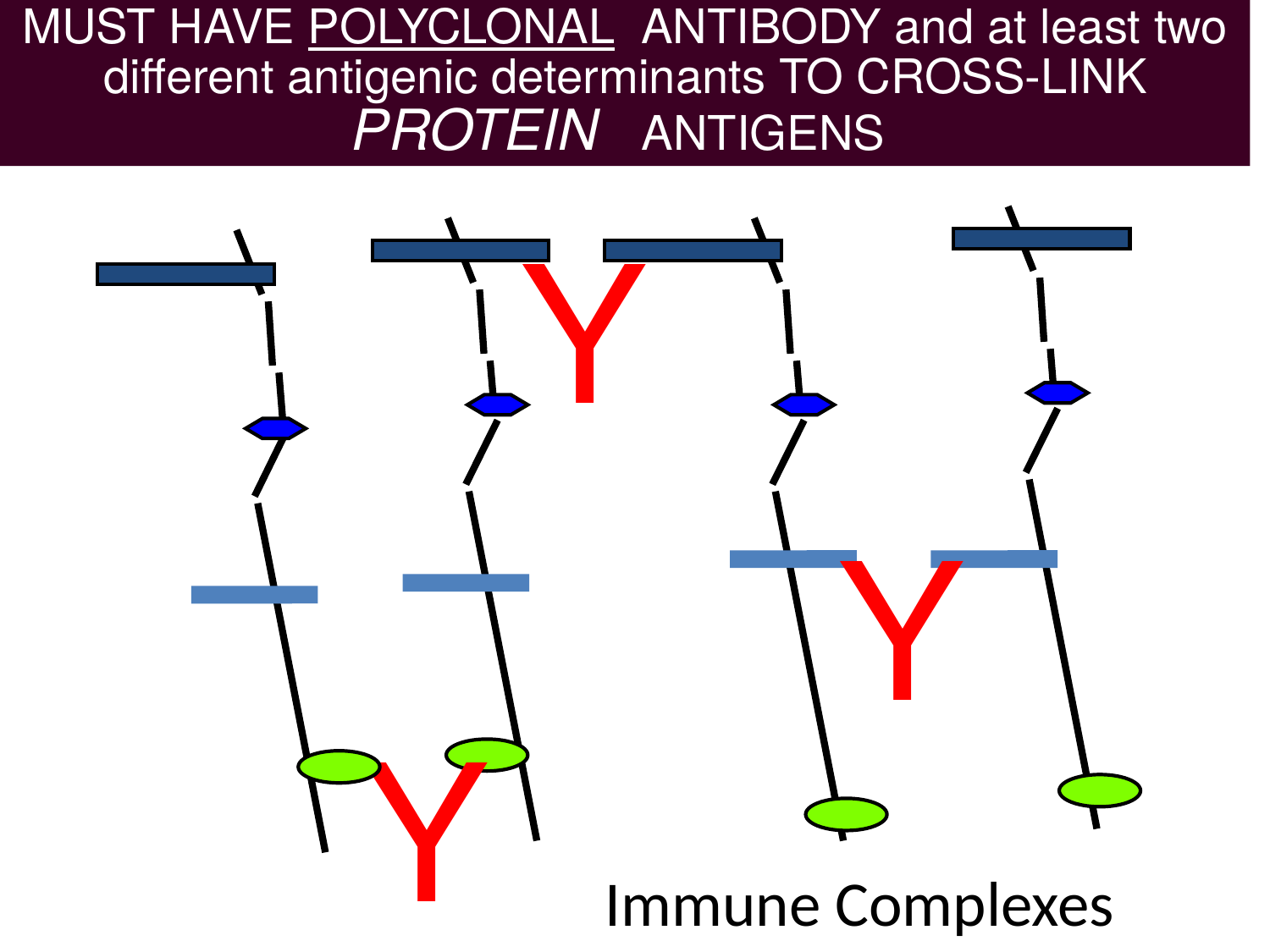

MUST HAVE POLYCLONAL  ANTIBODY and at least two different antigenic determinants TO CROSS-LINK PROTEIN   ANTIGENS

Y

Y

Y

Immune Complexes